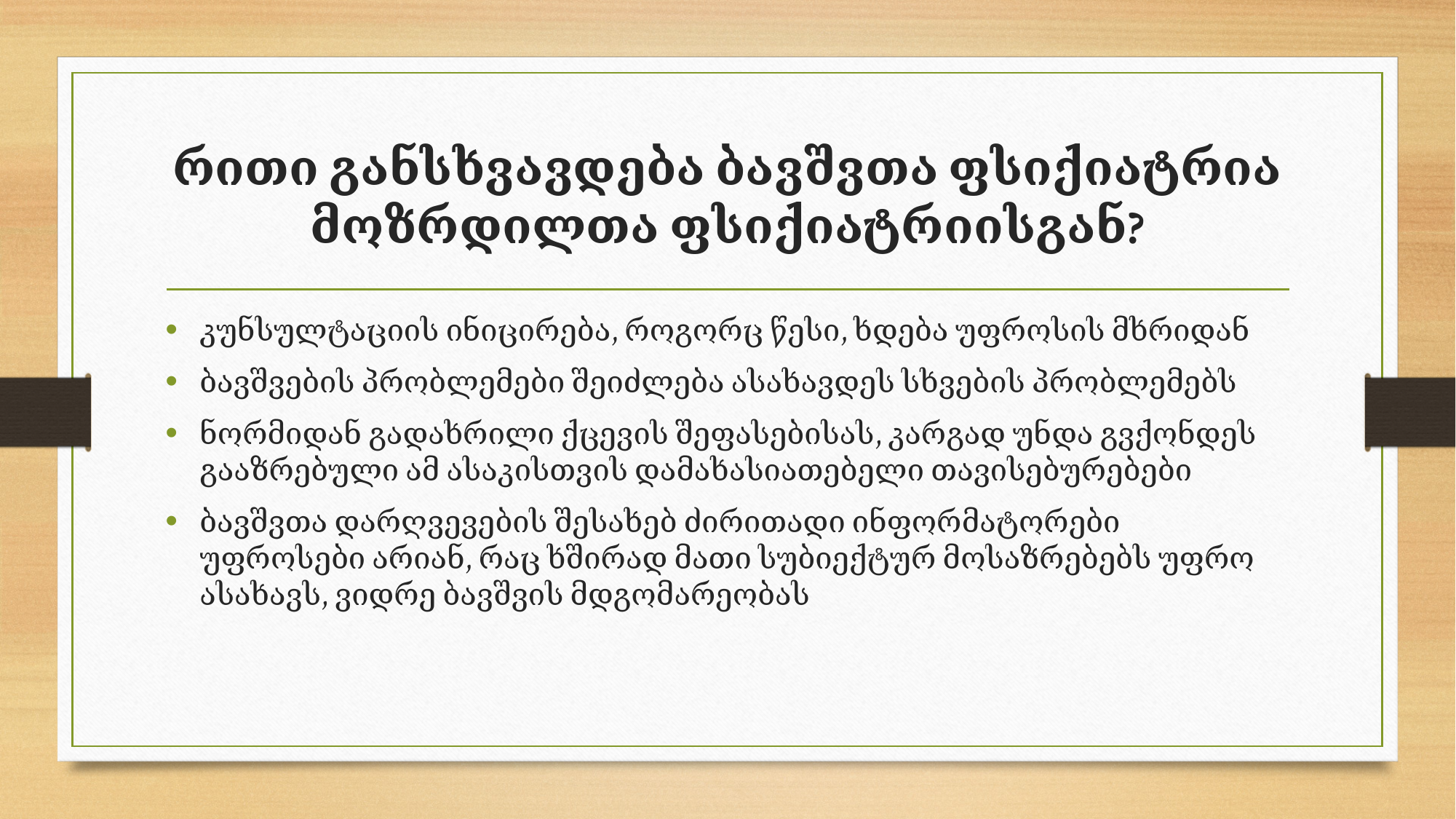

# რითი განსხვავდება ბავშვთა ფსიქიატრია მოზრდილთა ფსიქიატრიისგან?
კუნსულტაციის ინიცირება, როგორც წესი, ხდება უფროსის მხრიდან
ბავშვების პრობლემები შეიძლება ასახავდეს სხვების პრობლემებს
ნორმიდან გადახრილი ქცევის შეფასებისას, კარგად უნდა გვქონდეს გააზრებული ამ ასაკისთვის დამახასიათებელი თავისებურებები
ბავშვთა დარღვევების შესახებ ძირითადი ინფორმატორები უფროსები არიან, რაც ხშირად მათი სუბიექტურ მოსაზრებებს უფრო ასახავს, ვიდრე ბავშვის მდგომარეობას